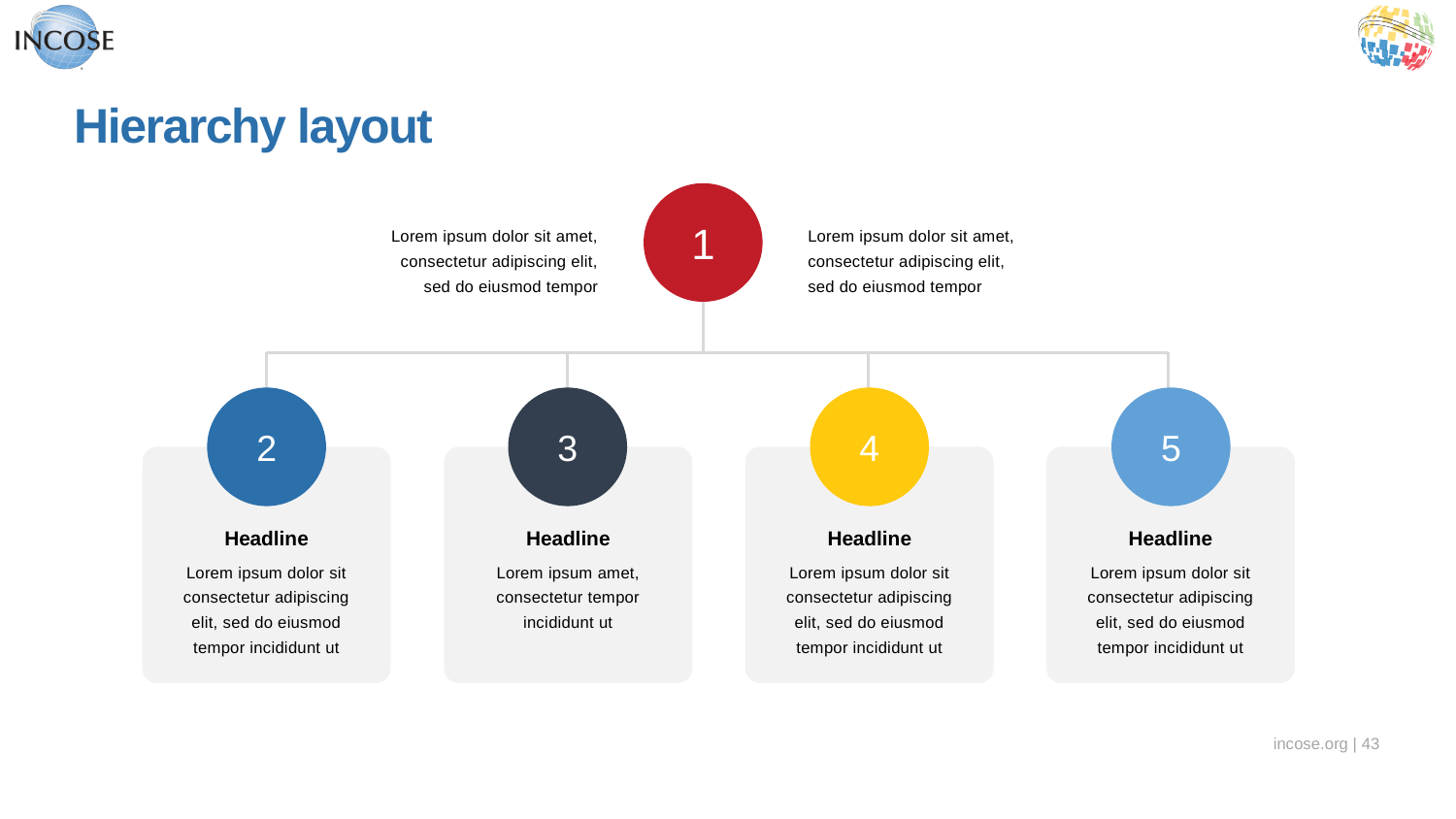

Hierarchy layout

1
Lorem ipsum dolor sit amet,
consectetur adipiscing elit, sed do eiusmod tempor
Lorem ipsum dolor sit amet,
consectetur adipiscing elit, sed do eiusmod tempor
2
3
4
5

Headline
Headline
Headline
Headline
Lorem ipsum dolor sit consectetur adipiscing elit, sed do eiusmod tempor incididunt ut
Lorem ipsum amet,
consectetur tempor incididunt ut
Lorem ipsum dolor sit
consectetur adipiscing elit, sed do eiusmod tempor incididunt ut
Lorem ipsum dolor sit
consectetur adipiscing elit, sed do eiusmod tempor incididunt ut